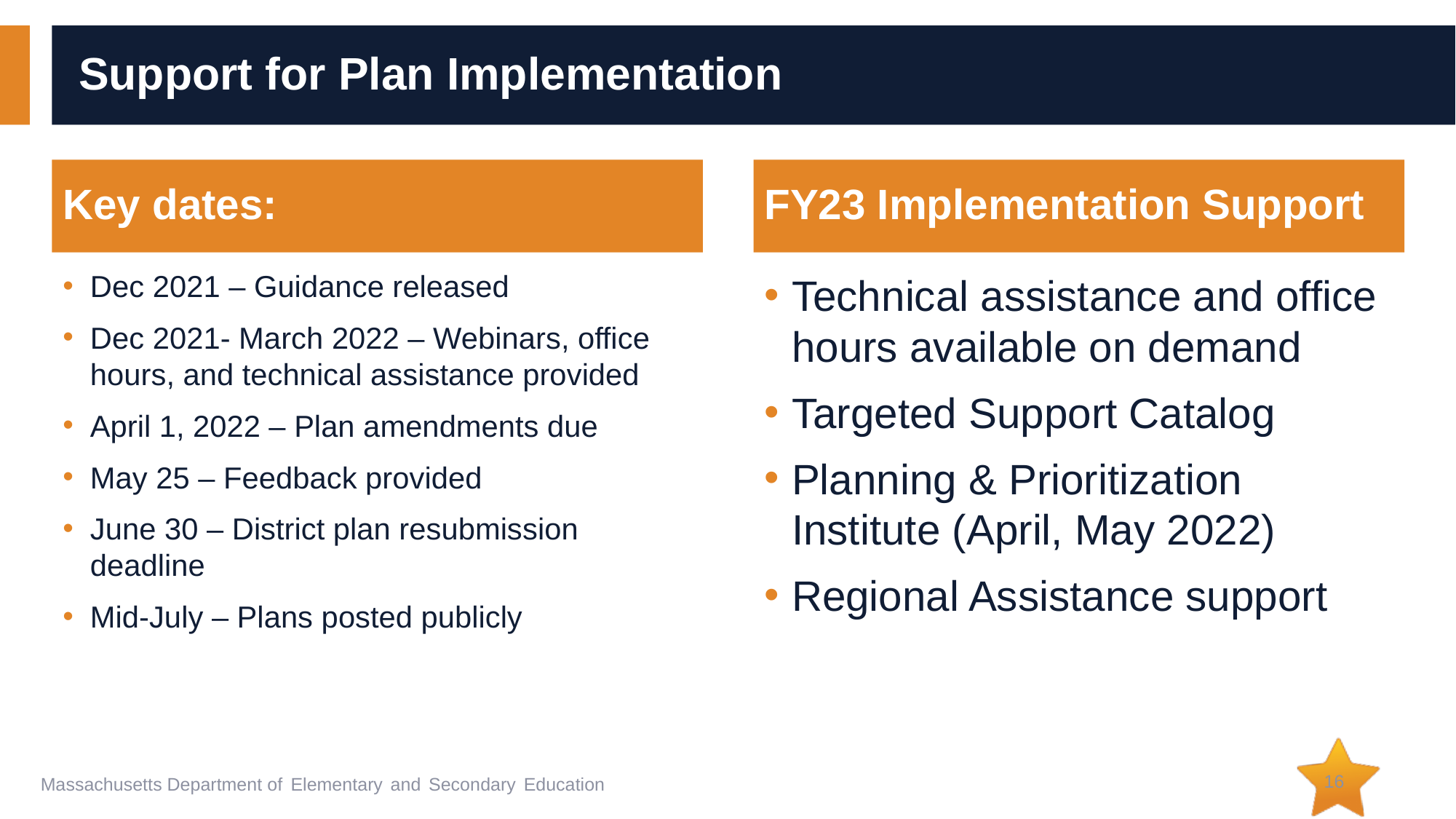

# Support for Plan Implementation
Key dates:
FY23 Implementation Support
Dec 2021 – Guidance released
Dec 2021- March 2022 – Webinars, office hours, and technical assistance provided
April 1, 2022 – Plan amendments due
May 25 – Feedback provided
June 30 – District plan resubmission deadline
Mid-July – Plans posted publicly

Technical assistance and office hours available on demand
Targeted Support Catalog
Planning & Prioritization Institute (April, May 2022)
Regional Assistance support
16